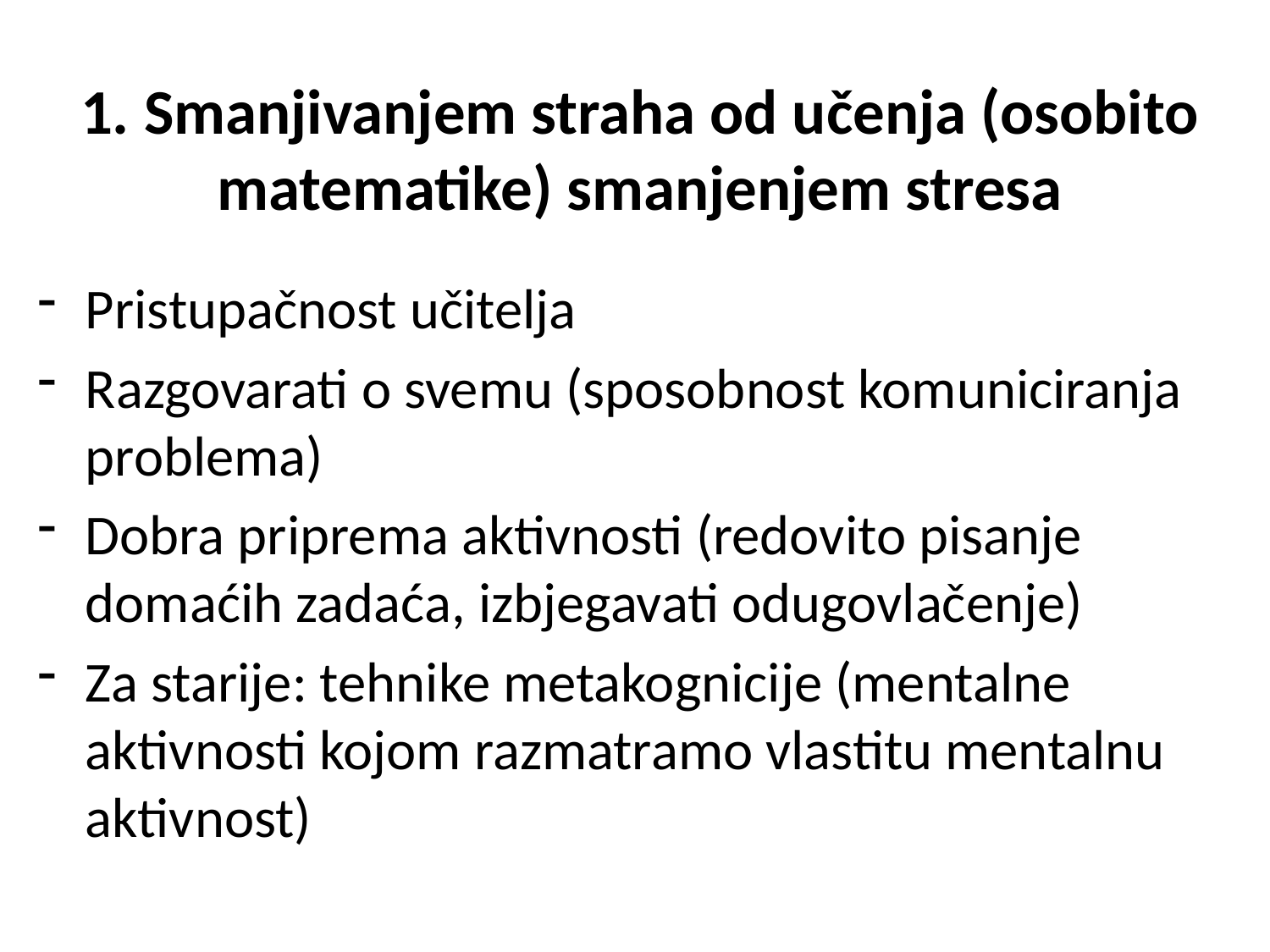

# 1. Smanjivanjem straha od učenja (osobito matematike) smanjenjem stresa
Pristupačnost učitelja
Razgovarati o svemu (sposobnost komuniciranja problema)
Dobra priprema aktivnosti (redovito pisanje domaćih zadaća, izbjegavati odugovlačenje)
Za starije: tehnike metakognicije (mentalne aktivnosti kojom razmatramo vlastitu mentalnu aktivnost)